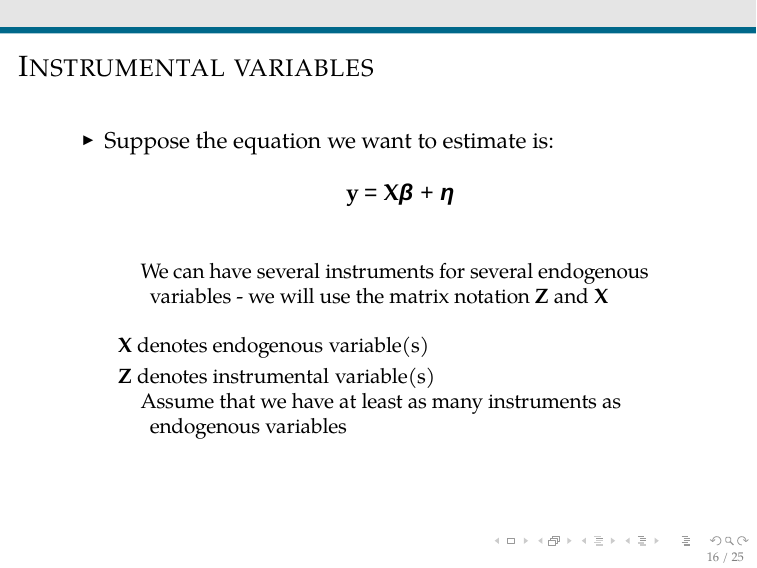

# INSTRUMENTAL VARIABLES
Suppose the equation we want to estimate is:
y = Xβ + η

 We can have several instruments for several endogenous  variables - we will use the matrix notation Z and X

 X denotes endogenous variable(s)
 Z denotes instrumental variable(s)
 Assume that we have at least as many instruments as  endogenous variables
16 / 25